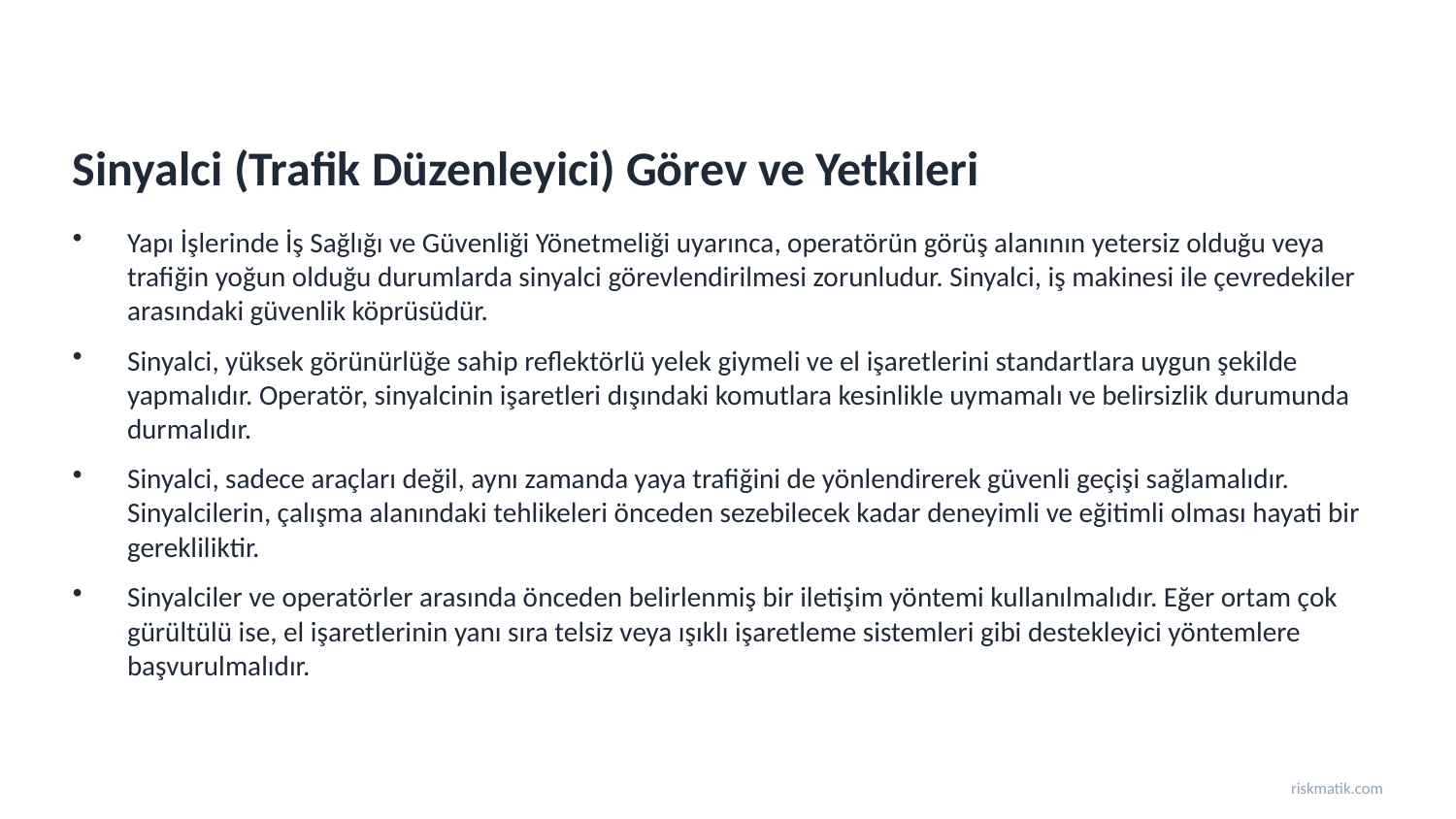

Sinyalci (Trafik Düzenleyici) Görev ve Yetkileri
Yapı İşlerinde İş Sağlığı ve Güvenliği Yönetmeliği uyarınca, operatörün görüş alanının yetersiz olduğu veya trafiğin yoğun olduğu durumlarda sinyalci görevlendirilmesi zorunludur. Sinyalci, iş makinesi ile çevredekiler arasındaki güvenlik köprüsüdür.
Sinyalci, yüksek görünürlüğe sahip reflektörlü yelek giymeli ve el işaretlerini standartlara uygun şekilde yapmalıdır. Operatör, sinyalcinin işaretleri dışındaki komutlara kesinlikle uymamalı ve belirsizlik durumunda durmalıdır.
Sinyalci, sadece araçları değil, aynı zamanda yaya trafiğini de yönlendirerek güvenli geçişi sağlamalıdır. Sinyalcilerin, çalışma alanındaki tehlikeleri önceden sezebilecek kadar deneyimli ve eğitimli olması hayati bir gerekliliktir.
Sinyalciler ve operatörler arasında önceden belirlenmiş bir iletişim yöntemi kullanılmalıdır. Eğer ortam çok gürültülü ise, el işaretlerinin yanı sıra telsiz veya ışıklı işaretleme sistemleri gibi destekleyici yöntemlere başvurulmalıdır.
riskmatik.com